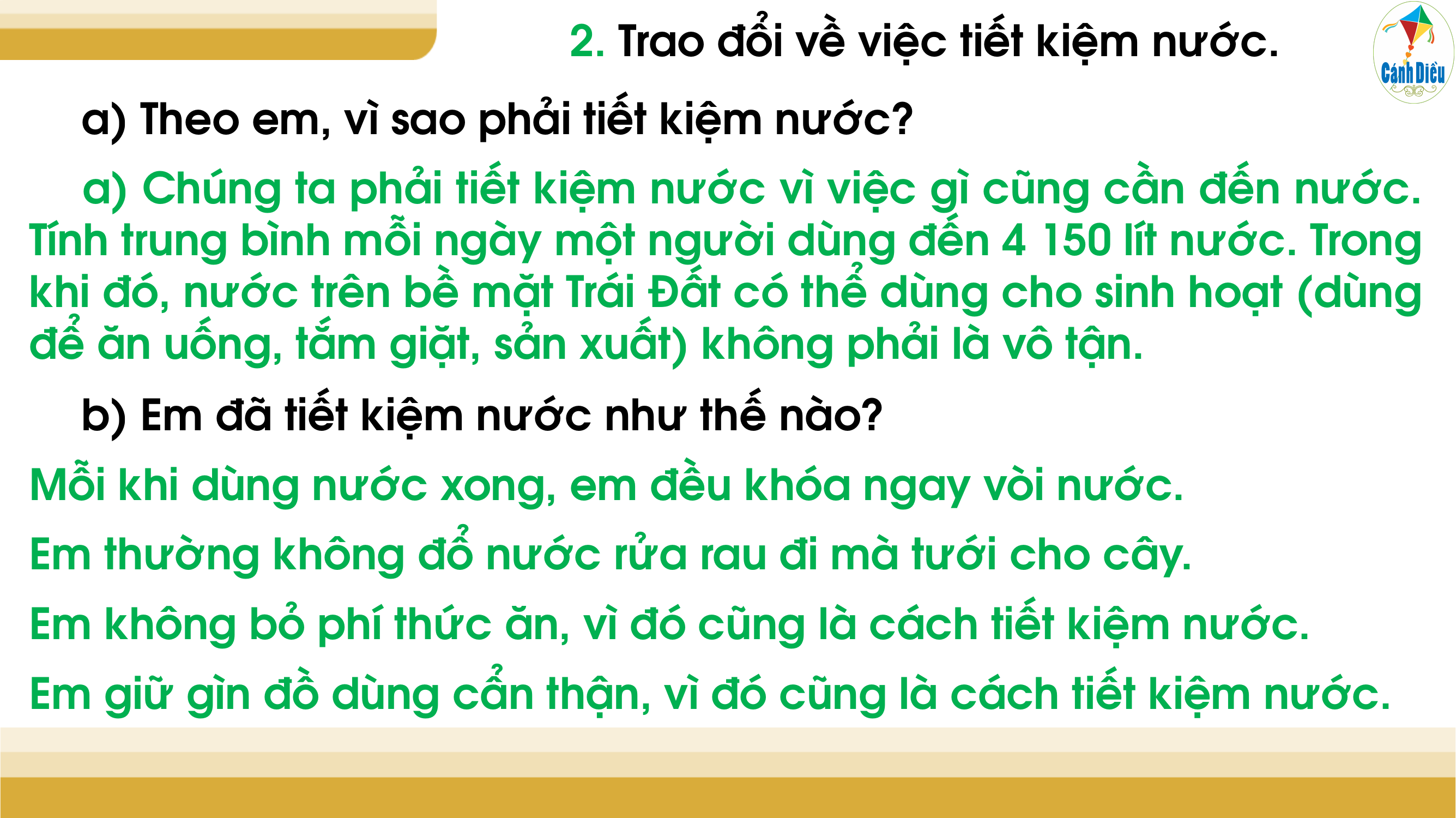

2. Trao đổi về việc tiết kiệm nước.
a) Theo em, vì sao phải tiết kiệm nước?
    a) Chúng ta phải tiết kiệm nước vì việc gì cũng cần đến nước. Tính trung bình mỗi ngày một người dùng đến 4 150 lít nước. Trong khi đó, nước trên bề mặt Trái Đất có thể dùng cho sinh hoạt (dùng để ăn uống, tắm giặt, sản xuất) không phải là vô tận.
b) Em đã tiết kiệm nước như thế nào?
Mỗi khi dùng nước xong, em đều khóa ngay vòi nước.
Em thường không đổ nước rửa rau đi mà tưới cho cây.
Em không bỏ phí thức ăn, vì đó cũng là cách tiết kiệm nước.
Em giữ gìn đồ dùng cẩn thận, vì đó cũng là cách tiết kiệm nước.